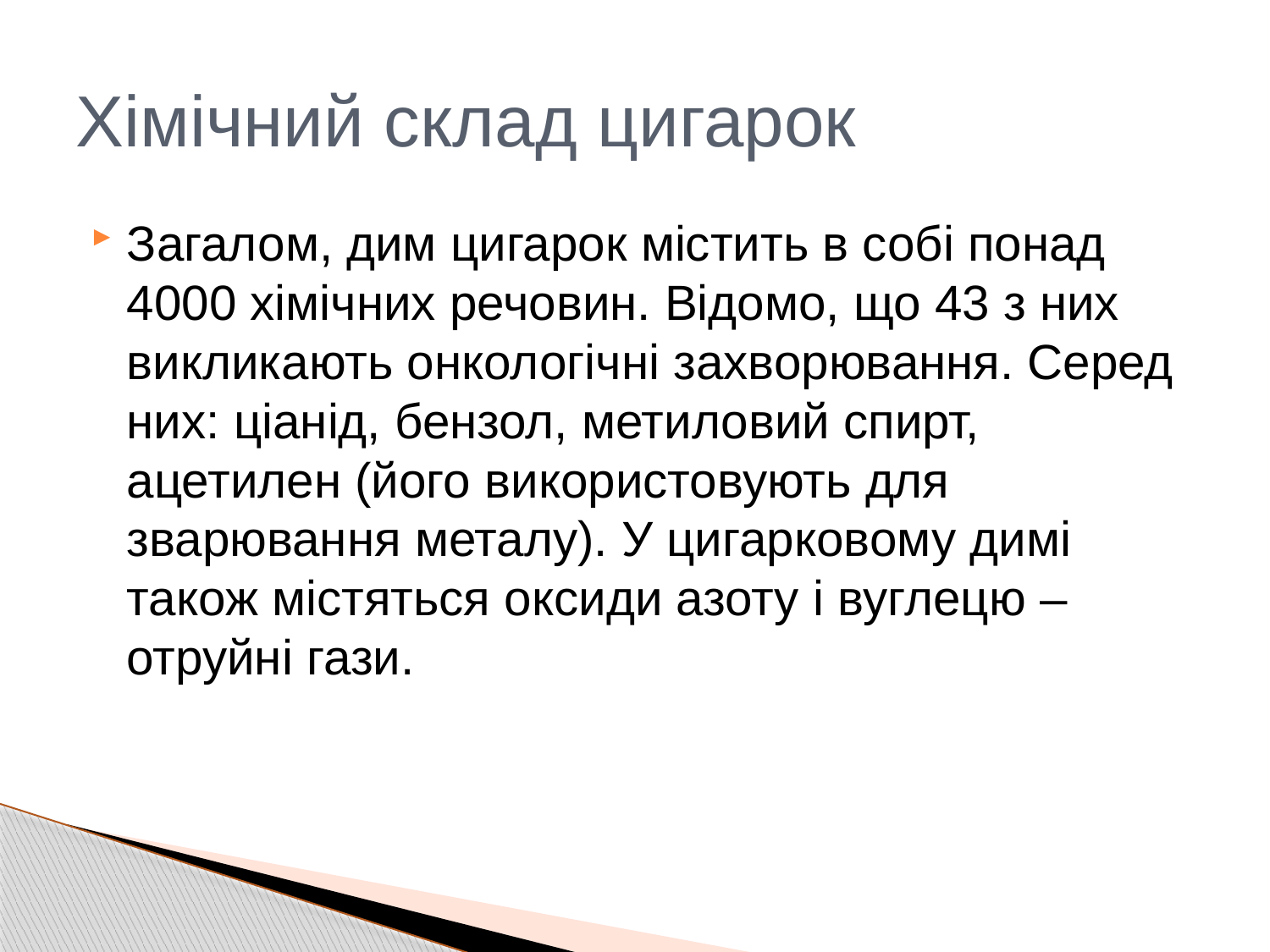

# Хімічний склад цигарок
Загалом, дим цигарок містить в собі понад 4000 хімічних речовин. Відомо, що 43 з них викликають онкологічні захворювання. Серед них: ціанід, бензол, метиловий спирт, ацетилен (його використовують для зварювання металу). У цигарковому димі також містяться оксиди азоту і вуглецю – отруйні гази.